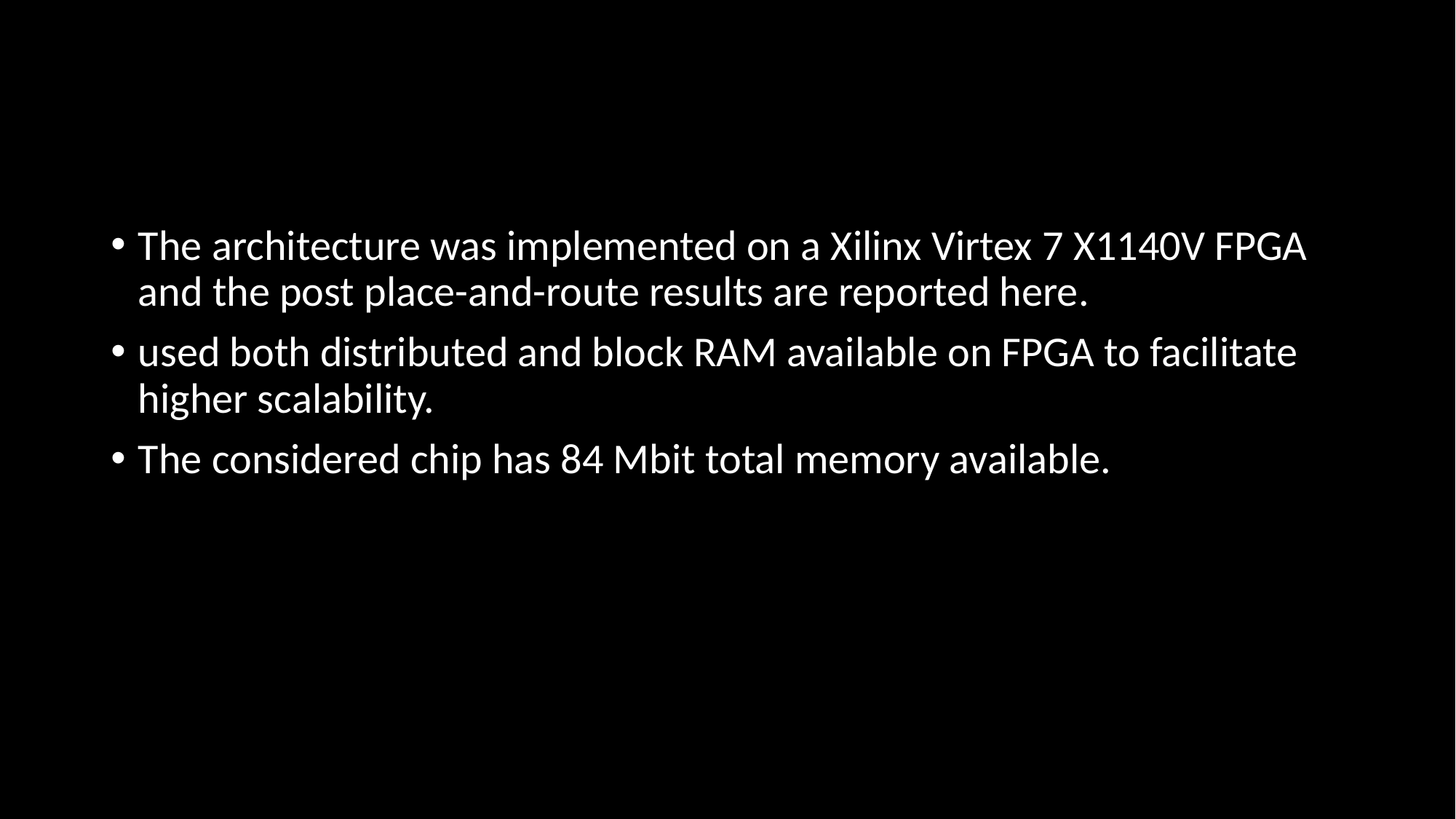

#
The architecture was implemented on a Xilinx Virtex 7 X1140V FPGA and the post place-and-route results are reported here.
used both distributed and block RAM available on FPGA to facilitate higher scalability.
The considered chip has 84 Mbit total memory available.